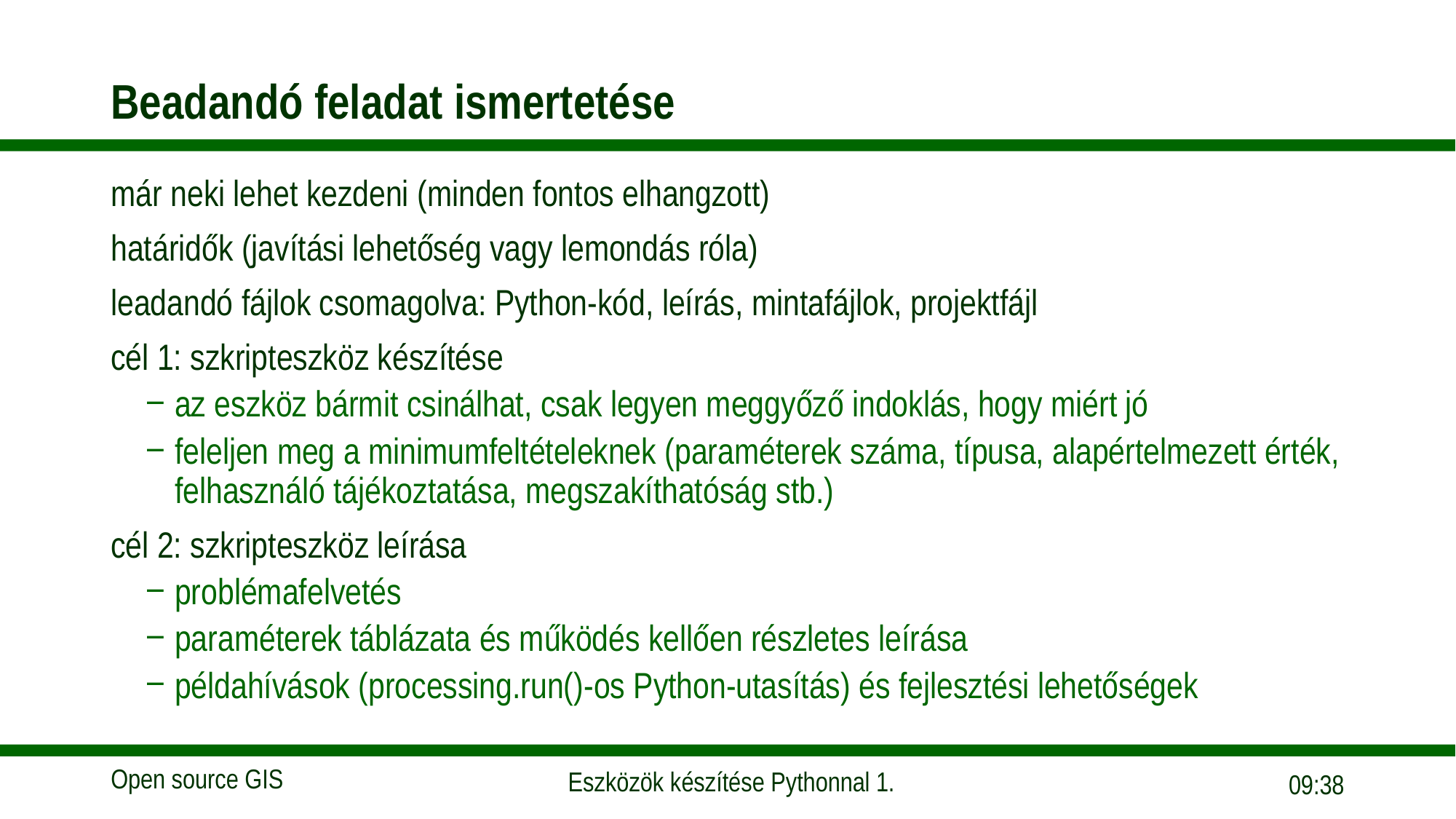

# Beadandó feladat ismertetése
már neki lehet kezdeni (minden fontos elhangzott)
határidők (javítási lehetőség vagy lemondás róla)
leadandó fájlok csomagolva: Python-kód, leírás, mintafájlok, projektfájl
cél 1: szkripteszköz készítése
az eszköz bármit csinálhat, csak legyen meggyőző indoklás, hogy miért jó
feleljen meg a minimumfeltételeknek (paraméterek száma, típusa, alapértelmezett érték, felhasználó tájékoztatása, megszakíthatóság stb.)
cél 2: szkripteszköz leírása
problémafelvetés
paraméterek táblázata és működés kellően részletes leírása
példahívások (processing.run()-os Python-utasítás) és fejlesztési lehetőségek

09:38